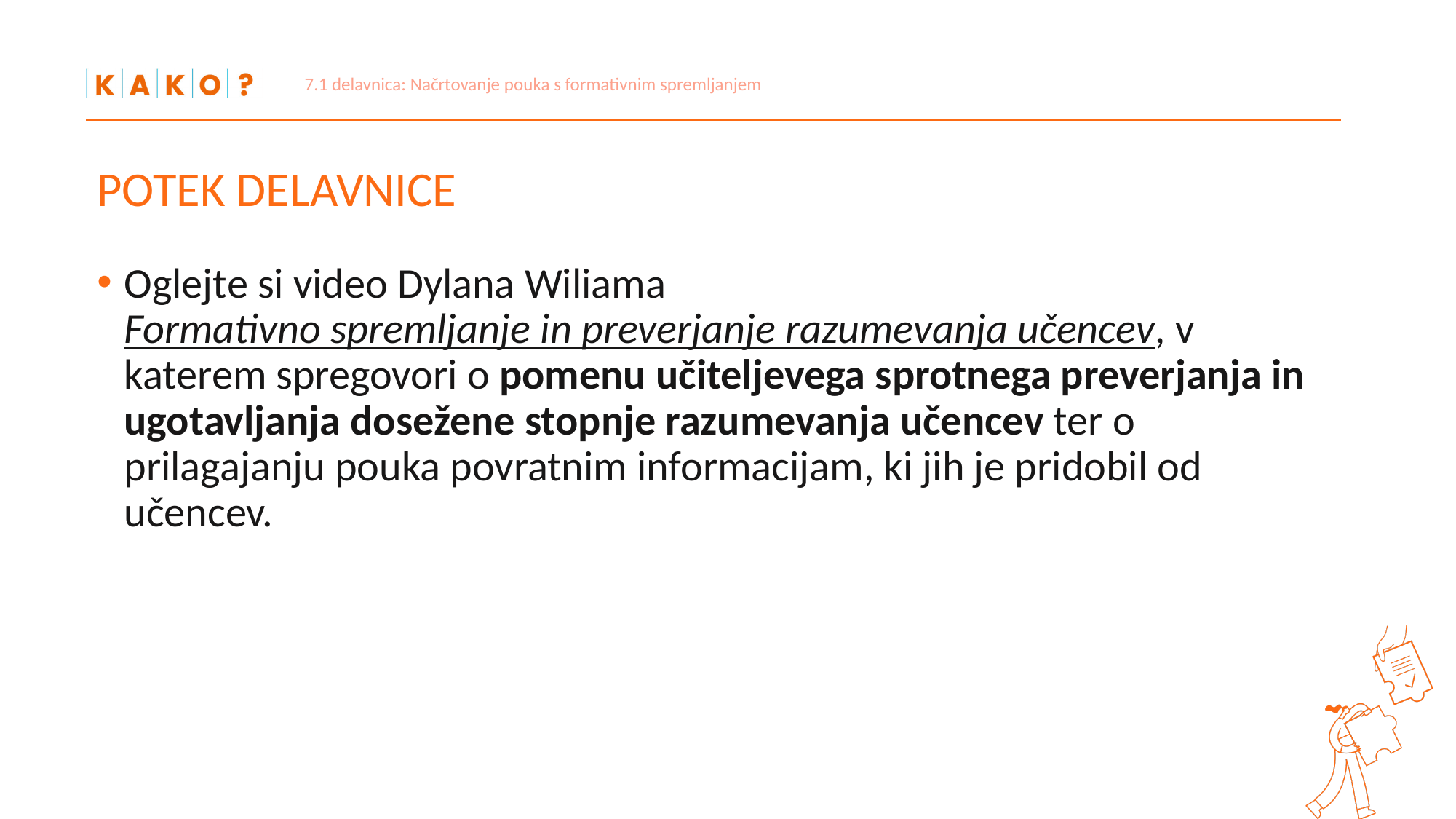

7.1 delavnica: Načrtovanje pouka s formativnim spremljanjem
# POTEK DELAVNICE
Oglejte si video Dylana Wiliama Formativno spremljanje in preverjanje razumevanja učencev, v katerem spregovori o pomenu učiteljevega sprotnega preverjanja in ugotavljanja dosežene stopnje razumevanja učencev ter o prilagajanju pouka povratnim informacijam, ki jih je pridobil od učencev.